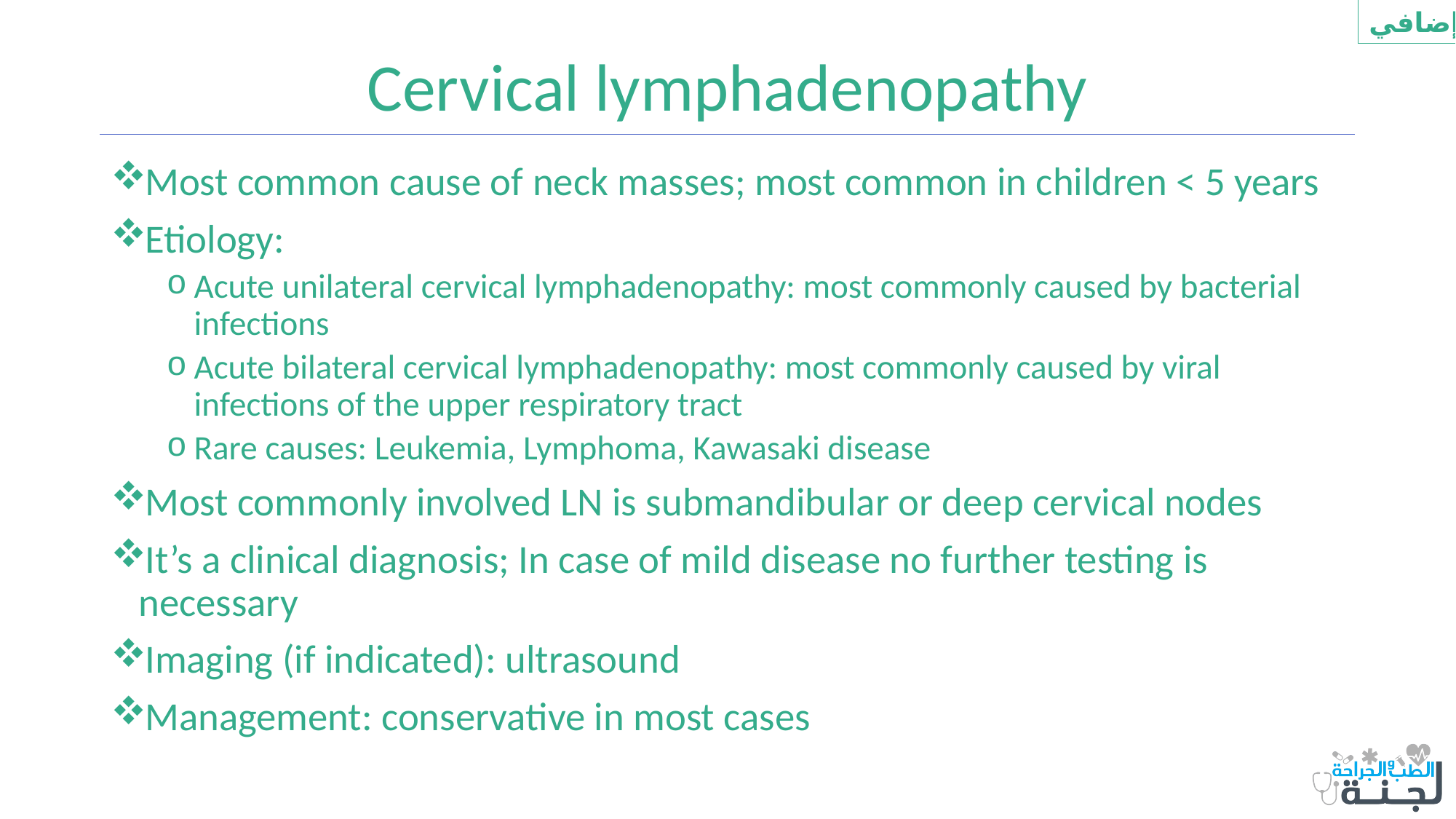

إضافي
# Cervical lymphadenopathy
Most common cause of neck masses; most common in children < 5 years
Etiology:
Acute unilateral cervical lymphadenopathy: most commonly caused by bacterial infections
Acute bilateral cervical lymphadenopathy: most commonly caused by viral infections of the upper respiratory tract
Rare causes: Leukemia, Lymphoma, Kawasaki disease
Most commonly involved LN is submandibular or deep cervical nodes
It’s a clinical diagnosis; In case of mild disease no further testing is necessary
Imaging (if indicated): ultrasound
Management: conservative in most cases